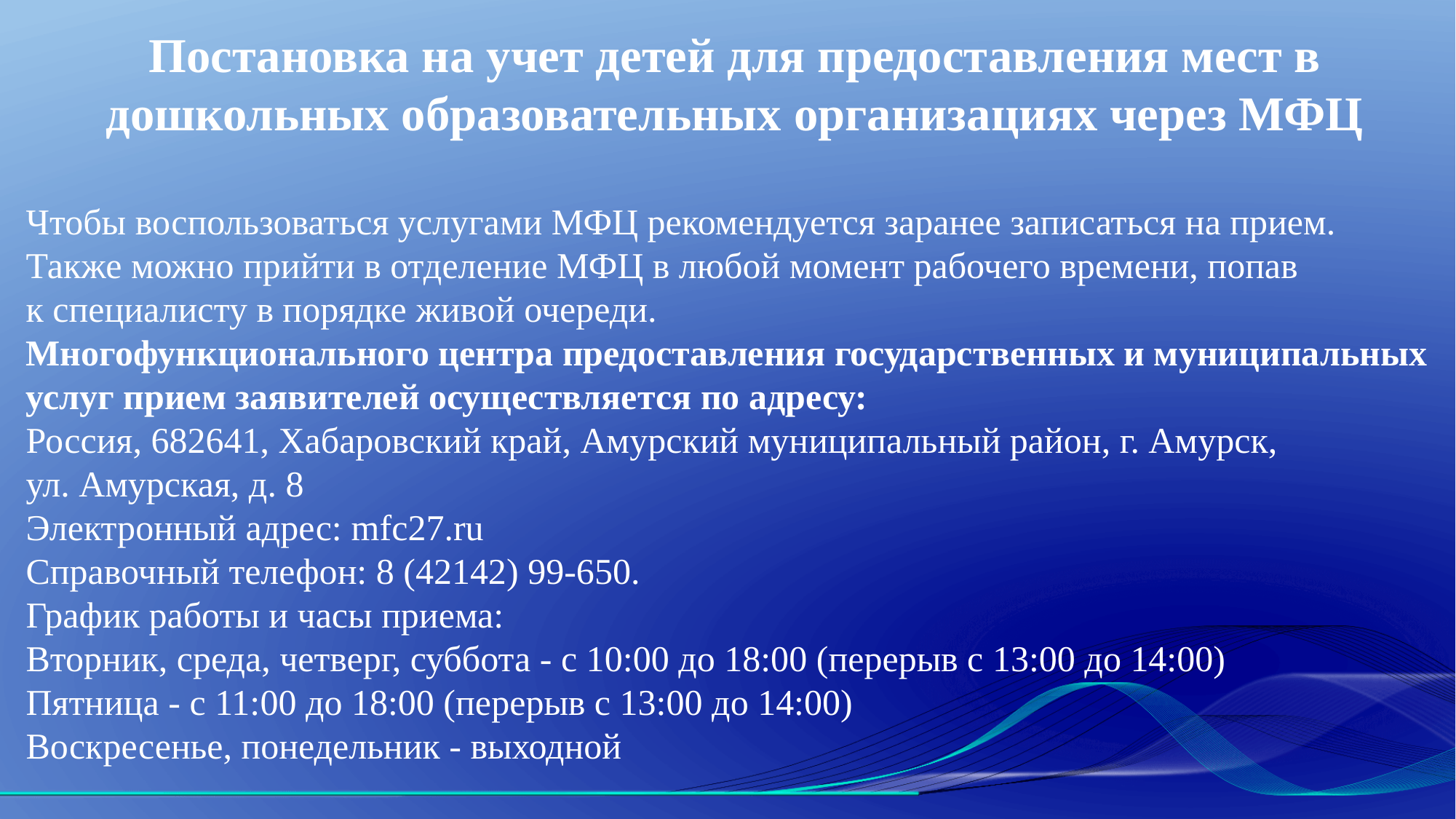

Постановка на учет детей для предоставления мест в дошкольных образовательных организациях через МФЦ
Чтобы воспользоваться услугами МФЦ рекомендуется заранее записаться на прием.
Также можно прийти в отделение МФЦ в любой момент рабочего времени, попав
к специалисту в порядке живой очереди.
Многофункционального центра предоставления государственных и муниципальных услуг прием заявителей осуществляется по адресу:
Россия, 682641, Хабаровский край, Амурский муниципальный район, г. Амурск,
ул. Амурская, д. 8
Электронный адрес: mfc27.ru
Справочный телефон: 8 (42142) 99-650.
График работы и часы приема:
Вторник, среда, четверг, суббота - с 10:00 до 18:00 (перерыв с 13:00 до 14:00)
Пятница - с 11:00 до 18:00 (перерыв с 13:00 до 14:00)
Воскресенье, понедельник - выходной